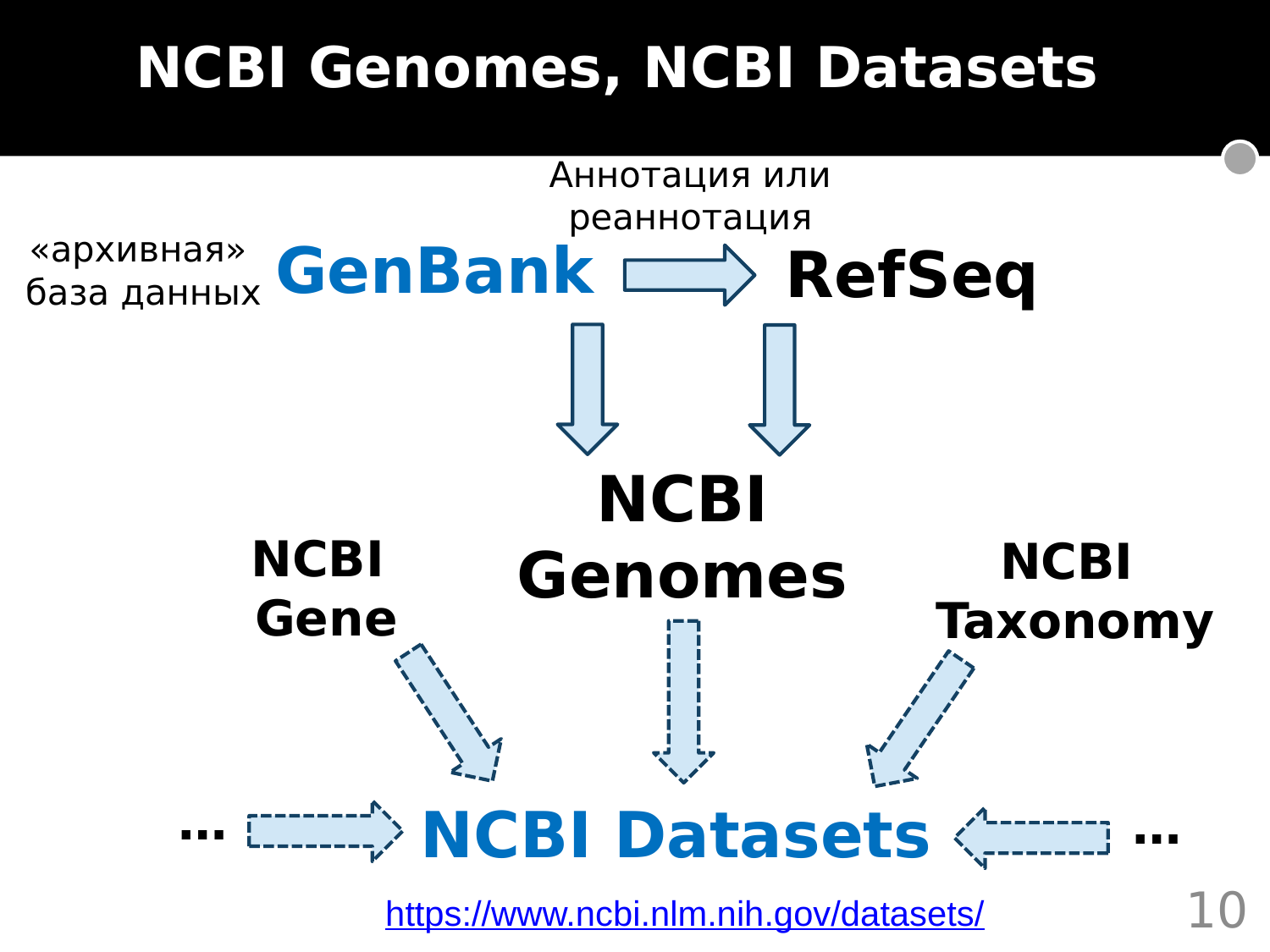

NCBI Genomes, NCBI Datasets
Аннотация или реаннотация
«архивная»
база данных
GenBank
RefSeq

NCBI Genomes
NCBI
Gene
NCBI
Taxonomy

…
NCBI Datasets
…

10
https://www.ncbi.nlm.nih.gov/datasets/